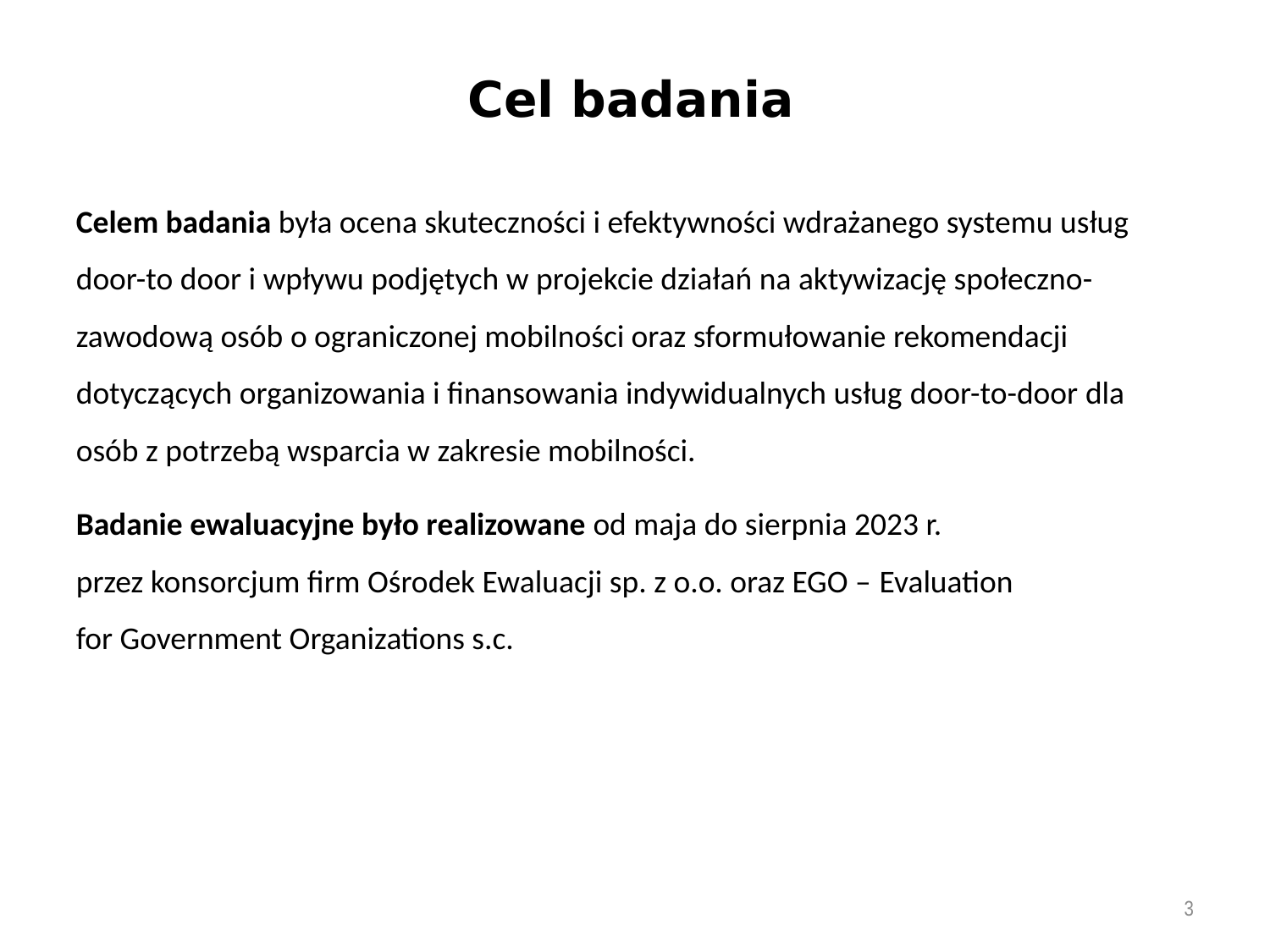

Cel badania
Celem badania była ocena skuteczności i efektywności wdrażanego systemu usług door-to door i wpływu podjętych w projekcie działań na aktywizację społeczno-zawodową osób o ograniczonej mobilności oraz sformułowanie rekomendacji dotyczących organizowania i finansowania indywidualnych usług door-to-door dla osób z potrzebą wsparcia w zakresie mobilności.
Badanie ewaluacyjne było realizowane od maja do sierpnia 2023 r.
przez konsorcjum firm Ośrodek Ewaluacji sp. z o.o. oraz EGO – Evaluation
for Government Organizations s.c.

3